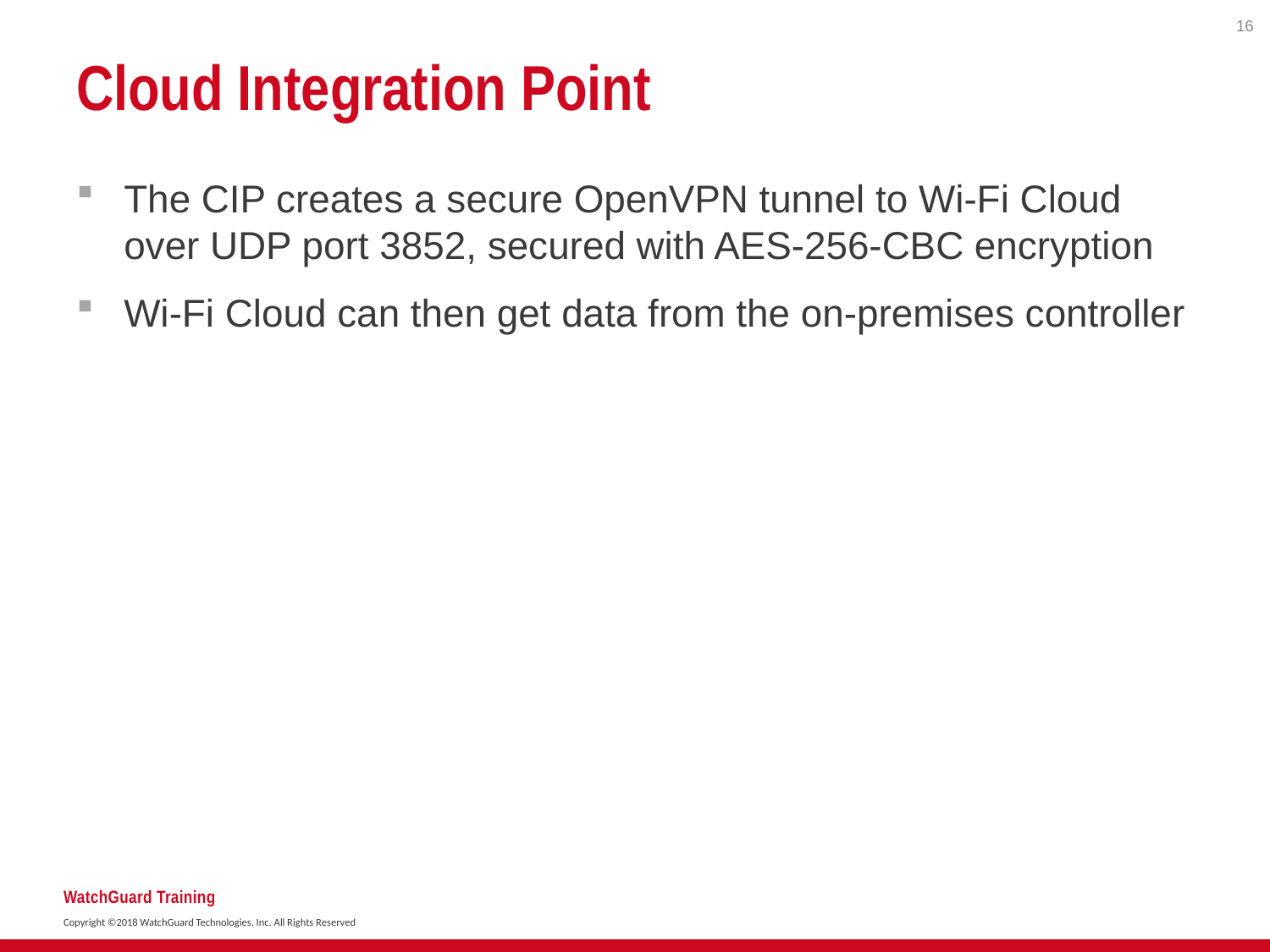

16
# Cloud Integration Point
The CIP creates a secure OpenVPN tunnel to Wi-Fi Cloud over UDP port 3852, secured with AES-256-CBC encryption
Wi-Fi Cloud can then get data from the on-premises controller